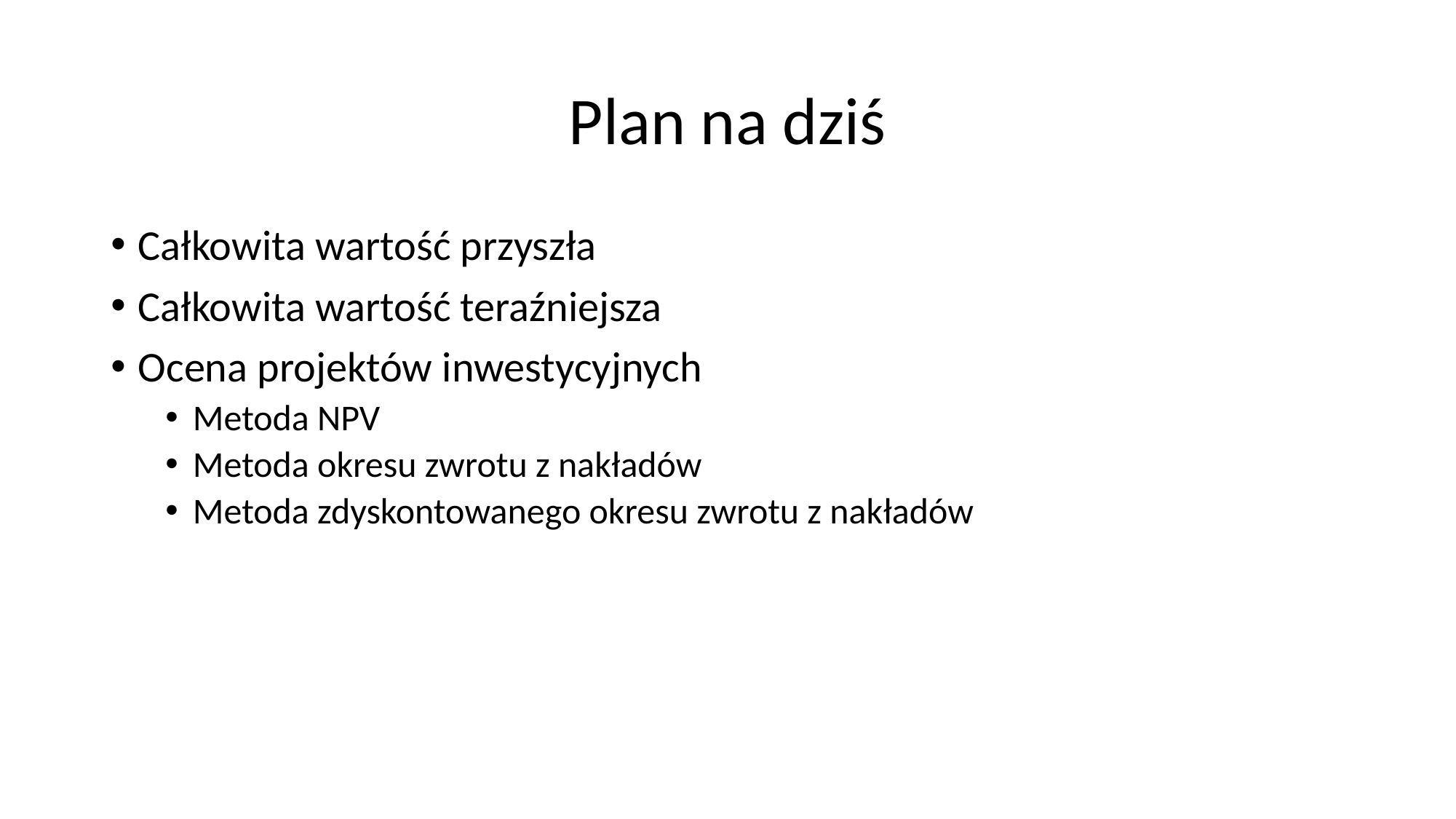

# Plan na dziś
Całkowita wartość przyszła
Całkowita wartość teraźniejsza
Ocena projektów inwestycyjnych
Metoda NPV
Metoda okresu zwrotu z nakładów
Metoda zdyskontowanego okresu zwrotu z nakładów